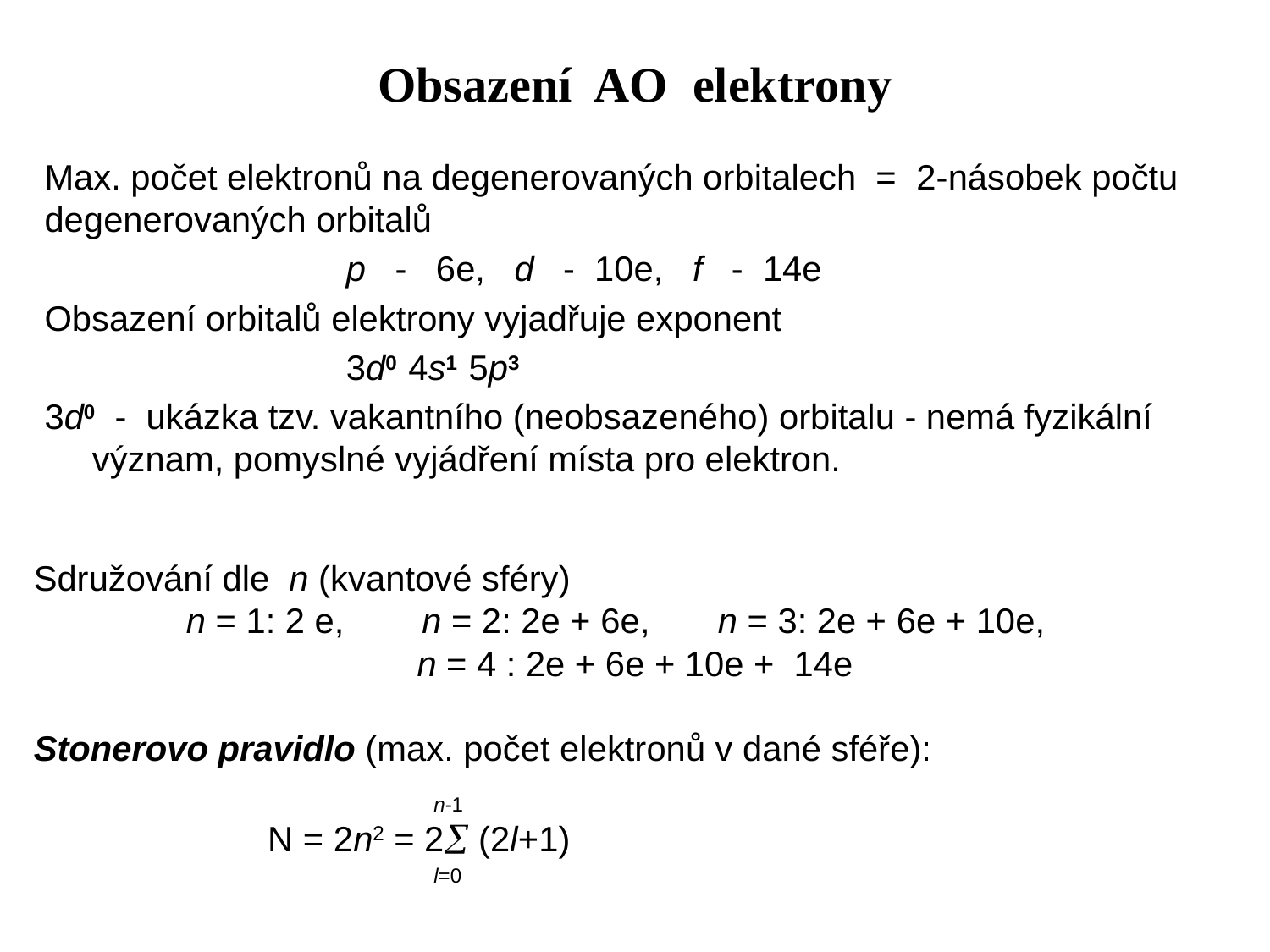

# Obsazení  AO  elektrony
Max. počet elektronů na degenerovaných orbitalech  =  2-násobek počtu degenerovaných orbitalů
			p   -   6e,   d   -  10e,   f   -  14e
Obsazení orbitalů elektrony vyjadřuje exponent
			3d0  4s1  5p3
3d0  -  ukázka tzv. vakantního (neobsazeného) orbitalu - nemá fyzikální význam, pomyslné vyjádření místa pro elektron.
Sdružování dle  n (kvantové sféry)
n = 1: 2 e,        n = 2: 2e + 6e,       n = 3: 2e + 6e + 10e,
n = 4 : 2e + 6e + 10e +  14e

Stonerovo pravidlo (max. počet elektronů v dané sféře):
                  	               n-1
	           N = 2n2 = 2∑ (2l+1)
                   	               l=0